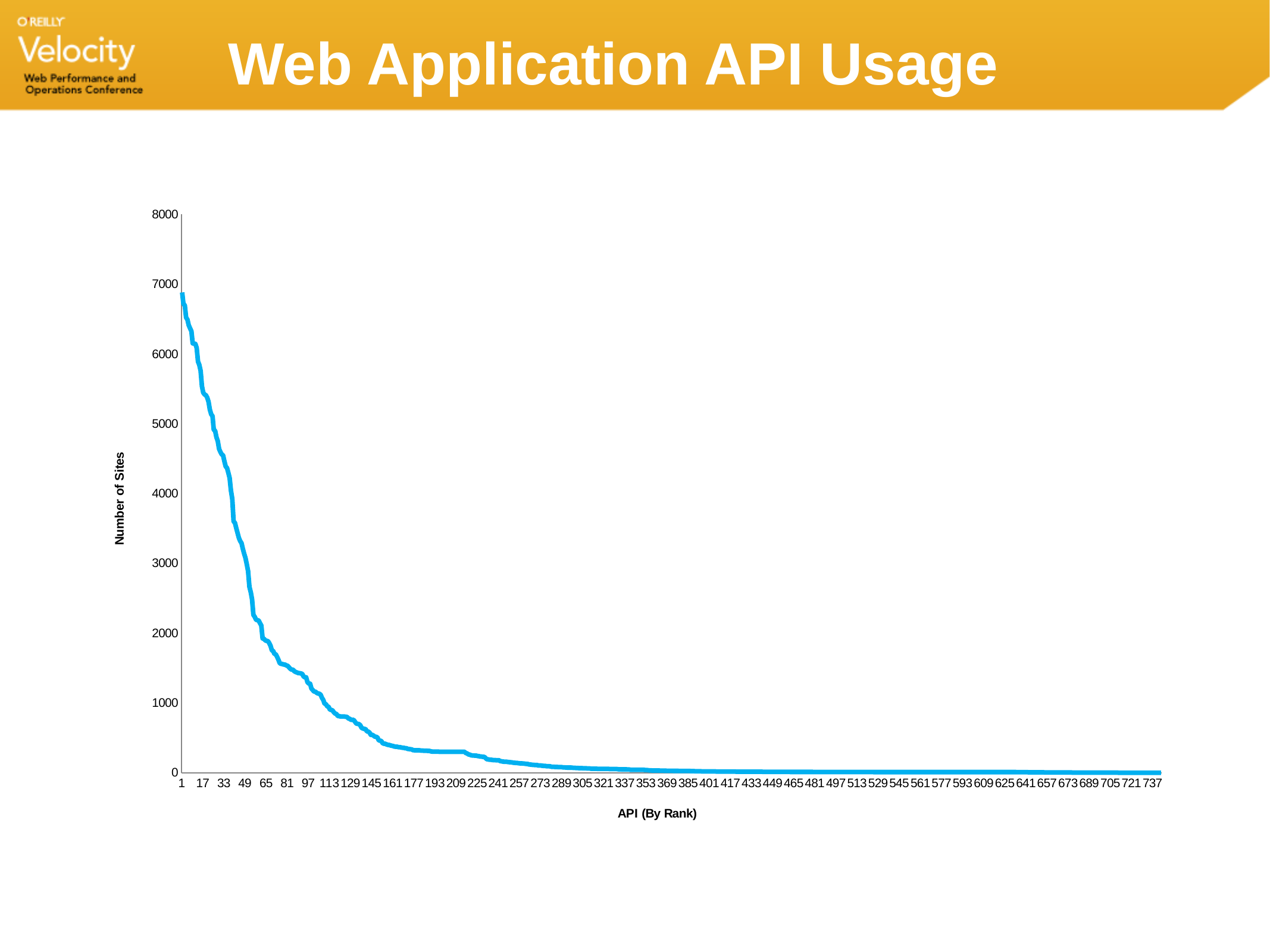

# Web Application API Usage

### Chart

| Category |  |
|---|---|